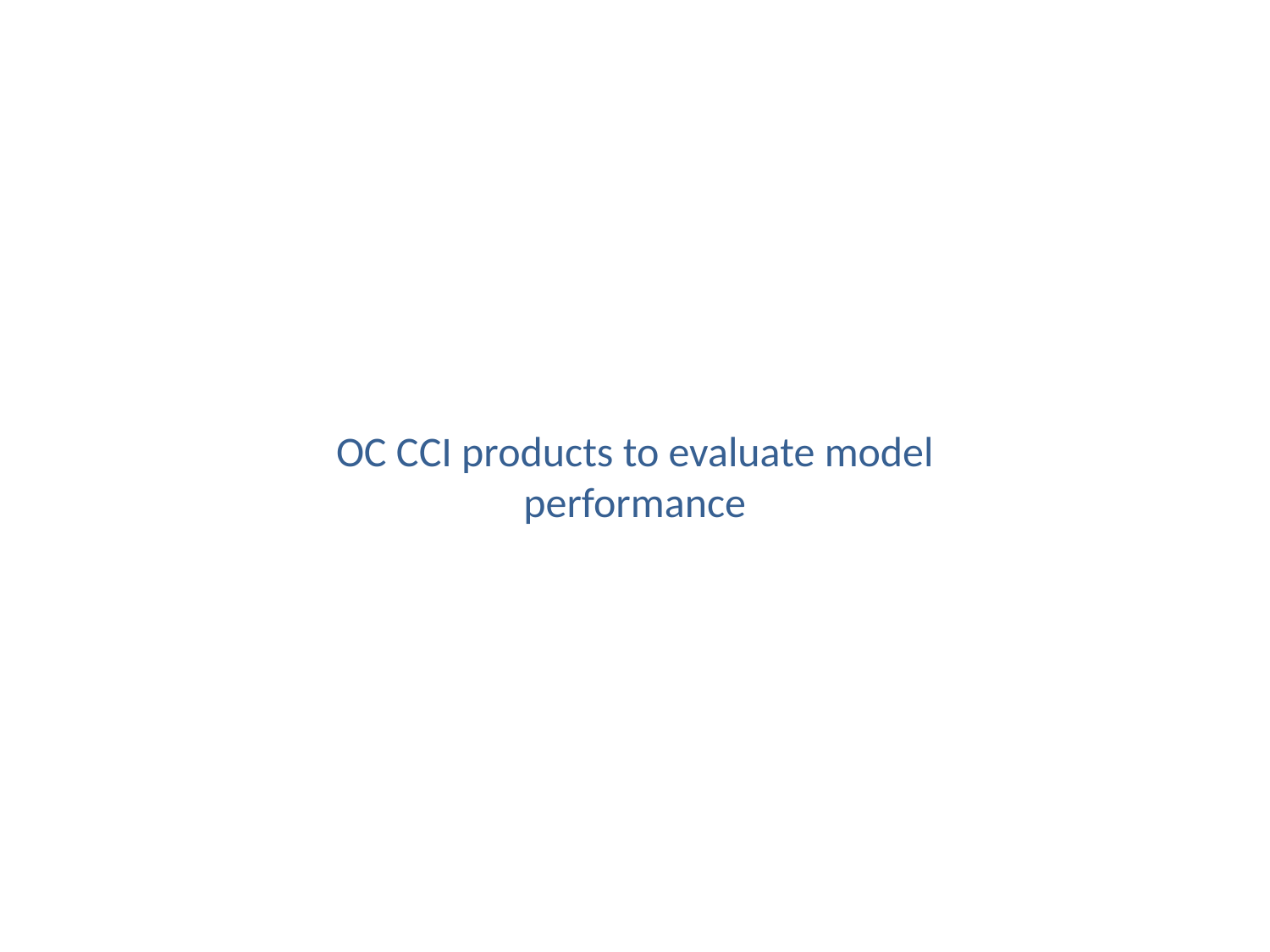

OC CCI products to evaluate model performance